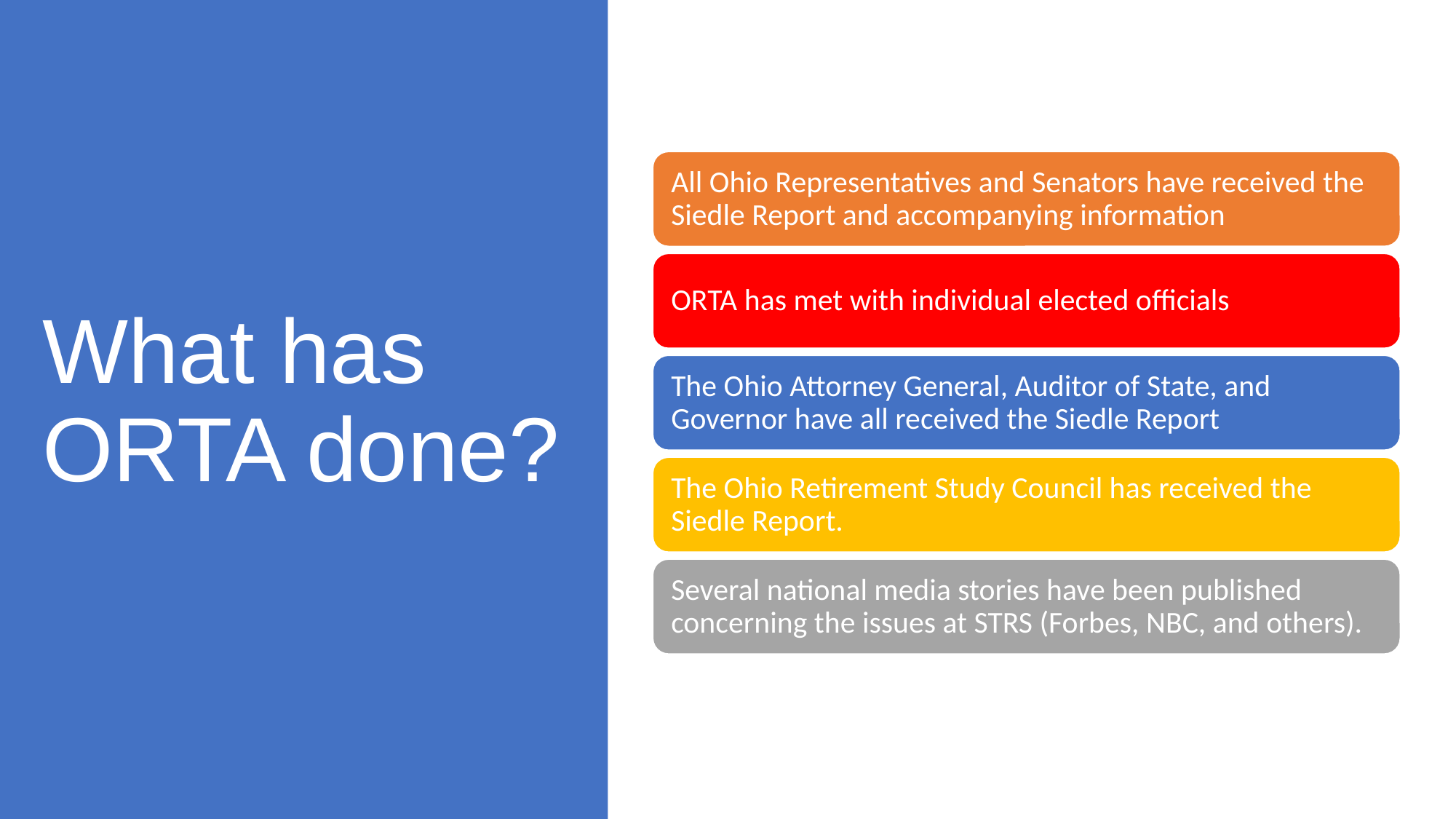

# What has ORTA done?
All Ohio Representatives and Senators have received the Siedle Report and accompanying information
ORTA has met with individual elected officials
The Ohio Attorney General, Auditor of State, and Governor have all received the Siedle Report
The Ohio Retirement Study Council has received the Siedle Report.
Several national media stories have been published concerning the issues at STRS (Forbes, NBC, and others).